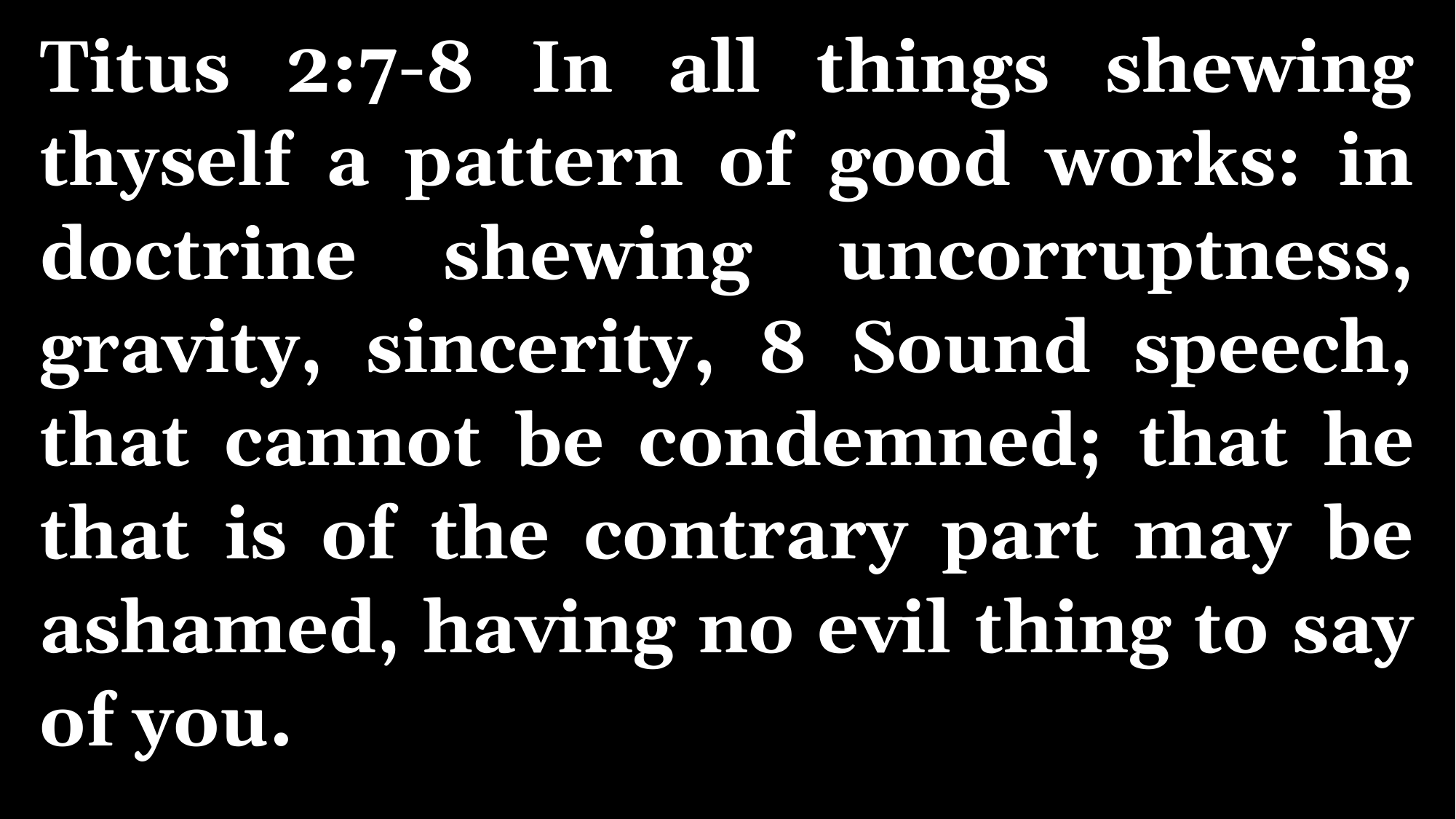

Titus 2:7-8 In all things shewing thyself a pattern of good works: in doctrine shewing uncorruptness, gravity, sincerity, 8 Sound speech, that cannot be condemned; that he that is of the contrary part may be ashamed, having no evil thing to say of you.